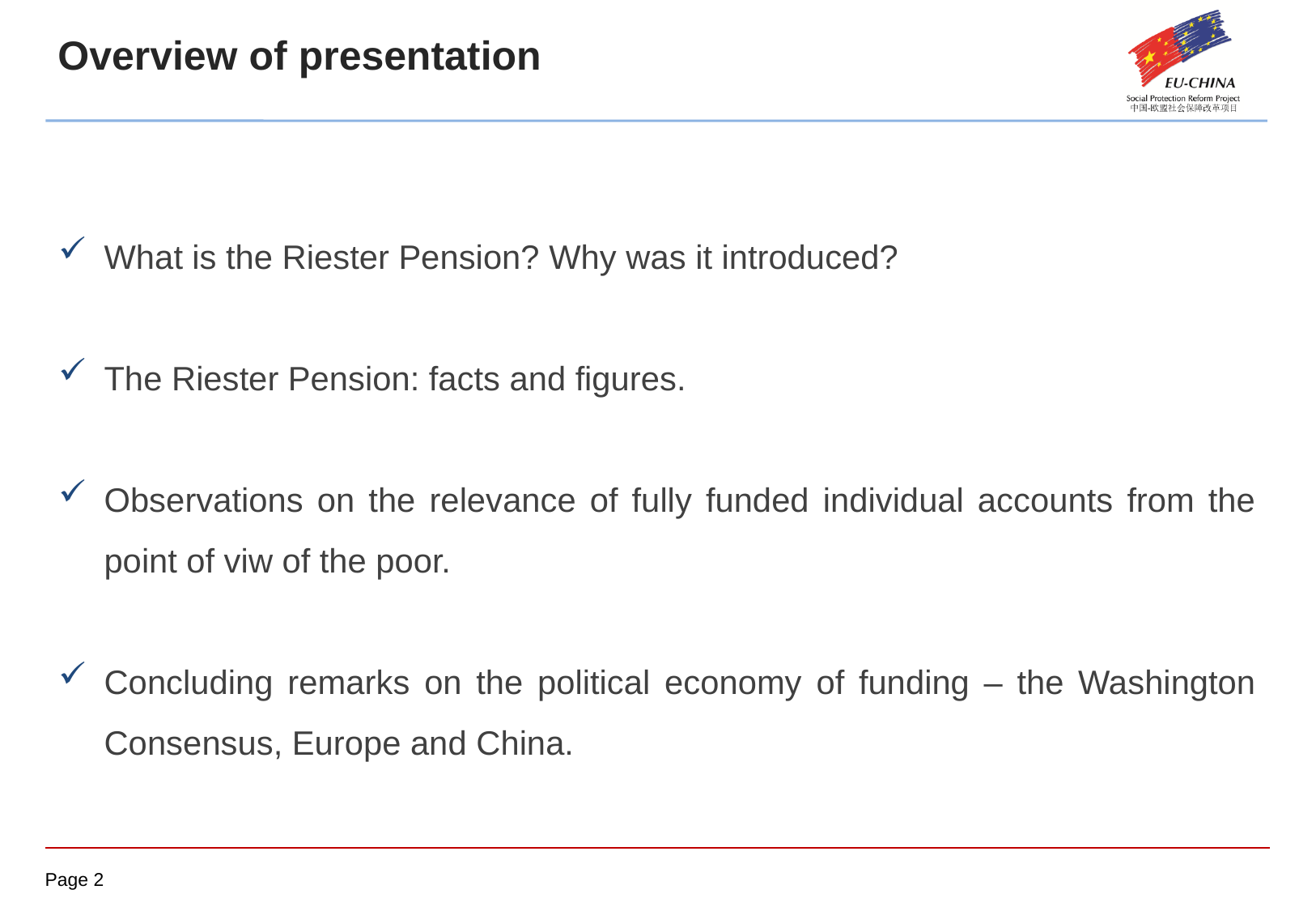

Overview of presentation

What is the Riester Pension? Why was it introduced?

The Riester Pension: facts and figures.

Observations on the relevance of fully funded individual accounts from the point of viw of the poor.

Concluding remarks on the political economy of funding – the Washington Consensus, Europe and China.